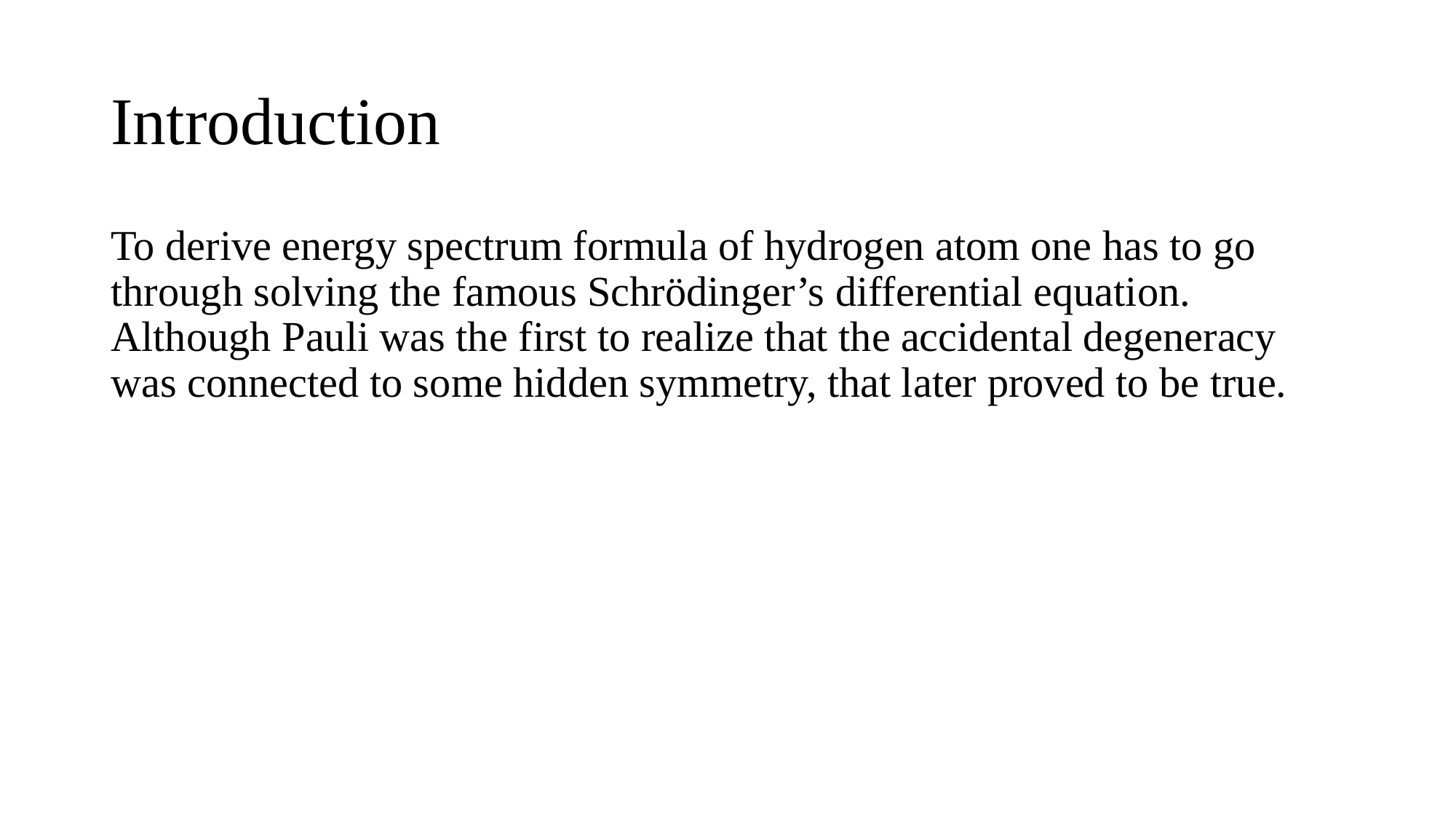

# Introduction
To derive energy spectrum formula of hydrogen atom one has to go through solving the famous Schrödinger’s differential equation. Although Pauli was the first to realize that the accidental degeneracy was connected to some hidden symmetry, that later proved to be true.